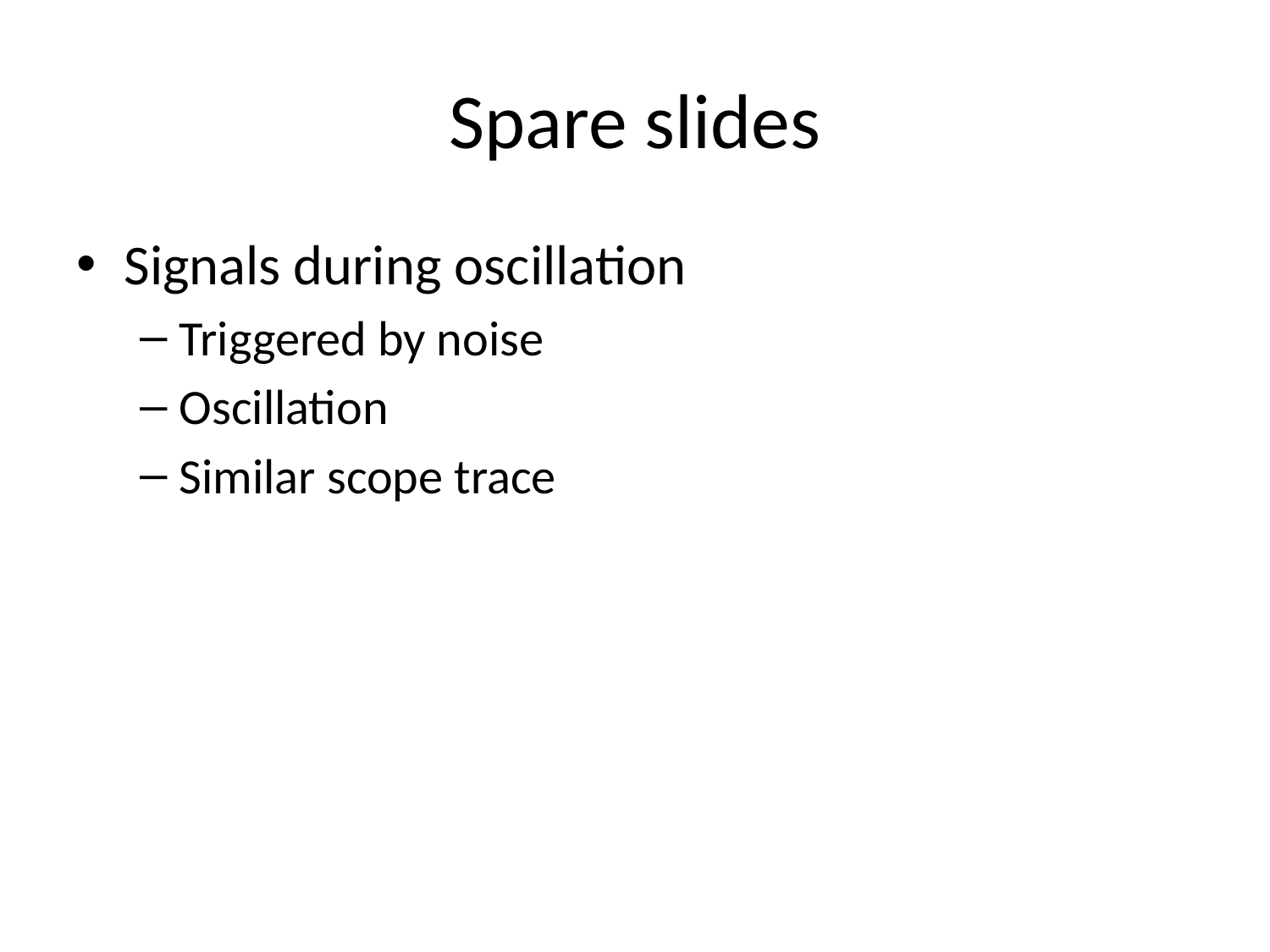

# Spare slides
Signals during oscillation
Triggered by noise
Oscillation
Similar scope trace